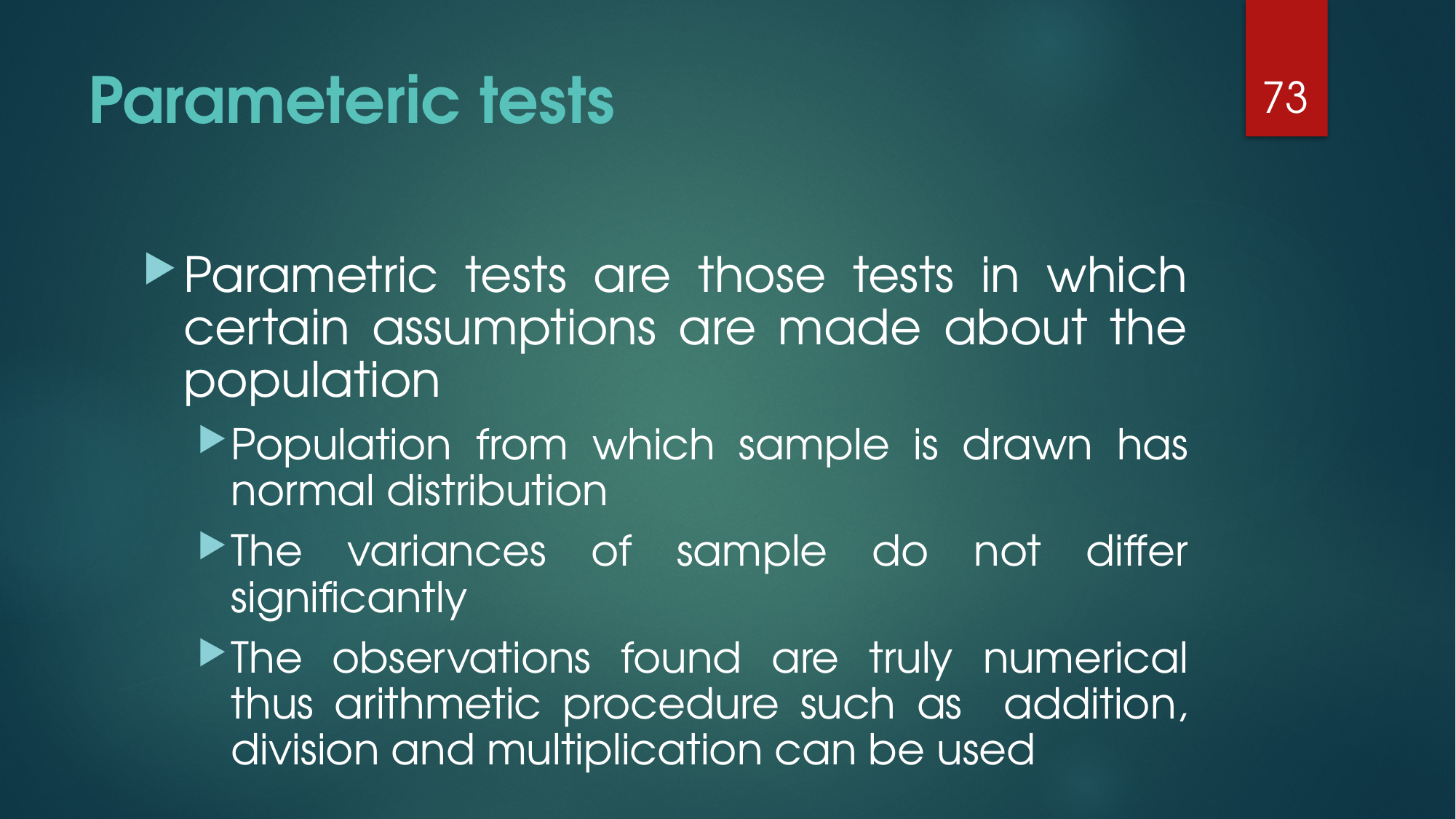

73
# Parameteric tests
Parametric tests are those tests in which certain assumptions are made about the population
Population from which sample is drawn has normal distribution
The variances of sample do not differ significantly
The observations found are truly numerical thus arithmetic procedure such as  addition, division and multiplication can be used